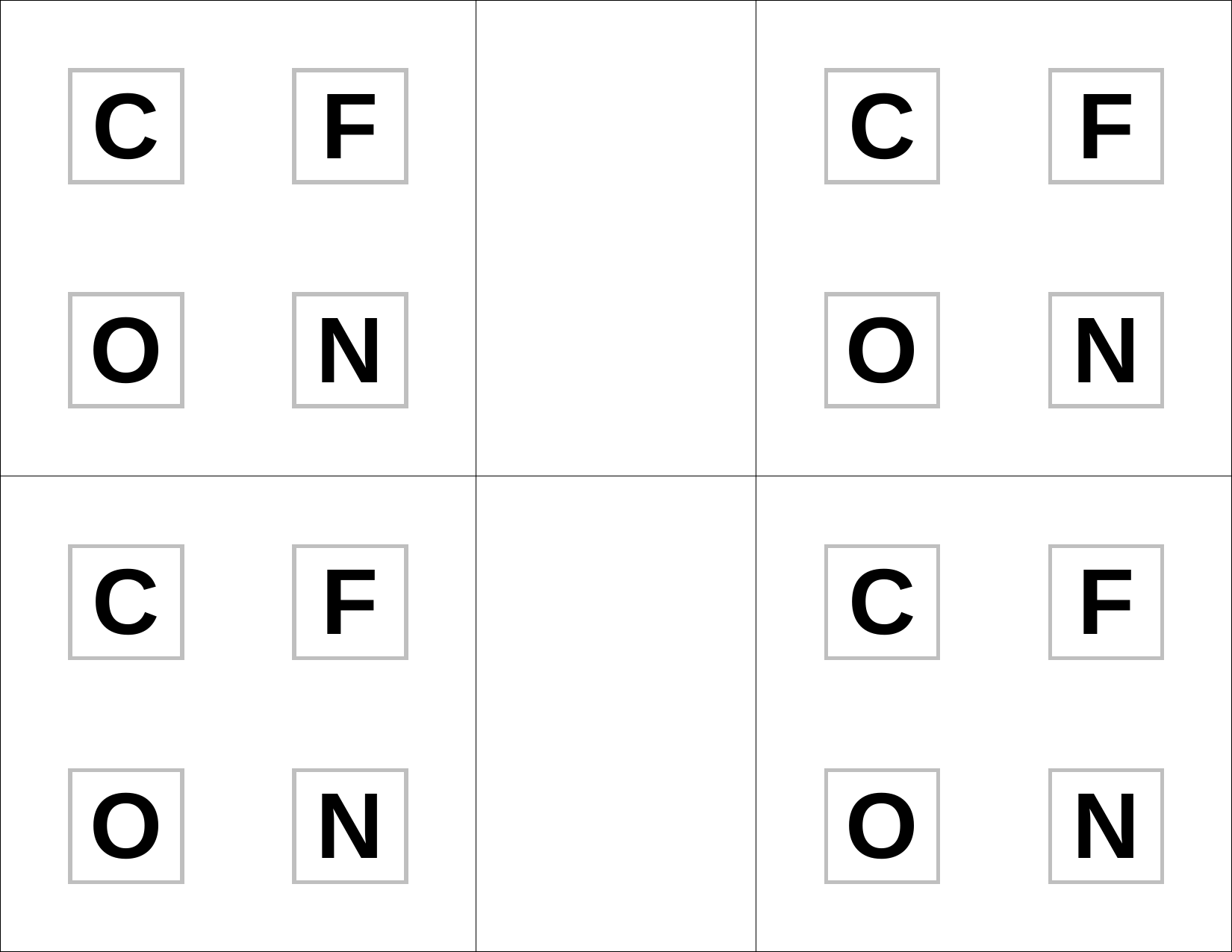

|  |  |  |
| --- | --- | --- |
|  |  |  |
| C |  | F |
| --- | --- | --- |
|  |  |  |
| O |  | N |
| C |  | F |
| --- | --- | --- |
|  |  |  |
| O |  | N |
| C |  | F |
| --- | --- | --- |
|  |  |  |
| O |  | N |
| C |  | F |
| --- | --- | --- |
|  |  |  |
| O |  | N |